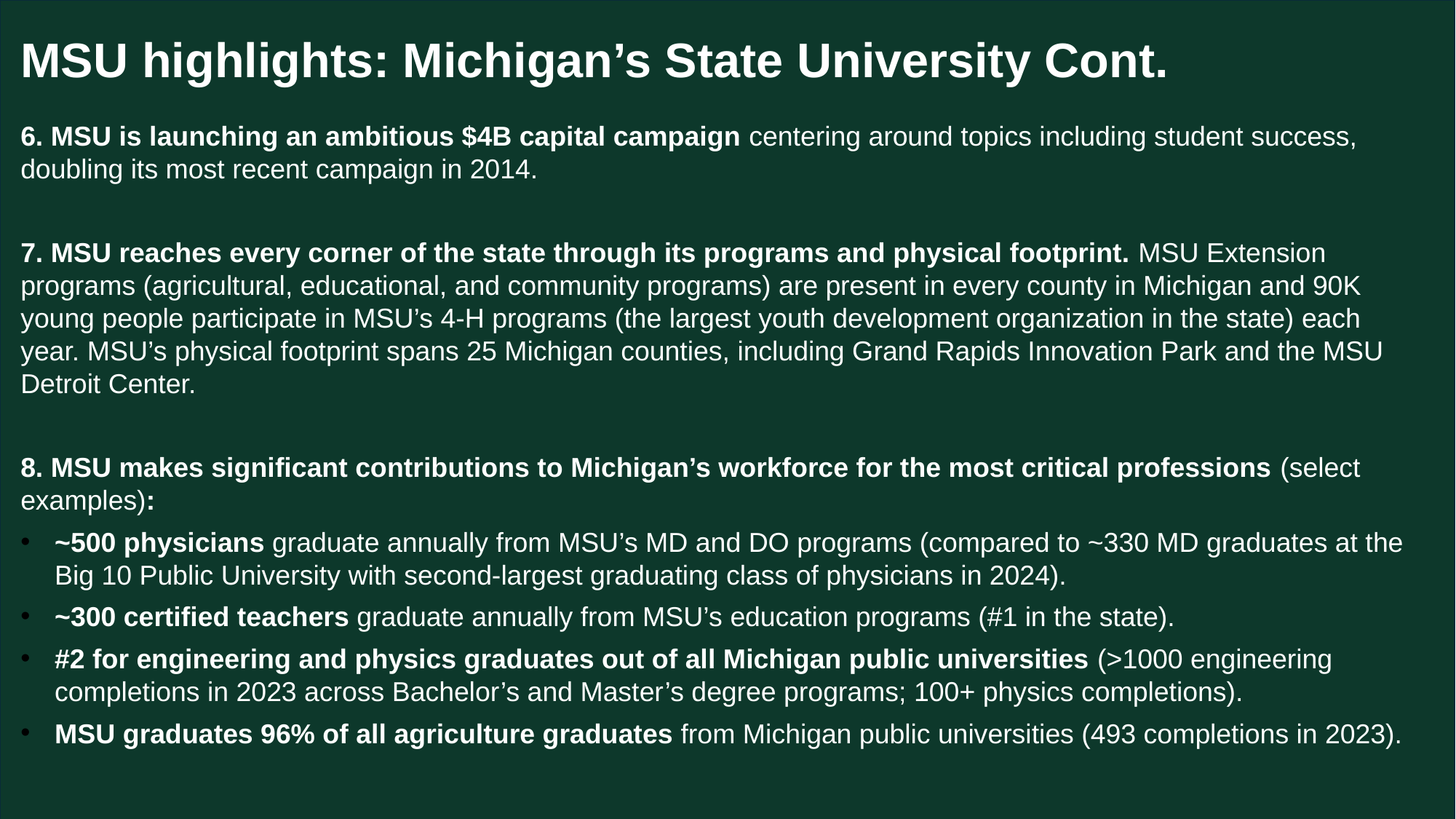

MSU highlights: Michigan’s State University Cont.
6. MSU is launching an ambitious $4B capital campaign centering around topics including student success, doubling its most recent campaign in 2014.

7. MSU reaches every corner of the state through its programs and physical footprint. MSU Extension programs (agricultural, educational, and community programs) are present in every county in Michigan and 90K young people participate in MSU’s 4-H programs (the largest youth development organization in the state) each year. MSU’s physical footprint spans 25 Michigan counties, including Grand Rapids Innovation Park and the MSU Detroit Center.

8. MSU makes significant contributions to Michigan’s workforce for the most critical professions (select examples):
~500 physicians graduate annually from MSU’s MD and DO programs (compared to ~330 MD graduates at the Big 10 Public University with second-largest graduating class of physicians in 2024).
~300 certified teachers graduate annually from MSU’s education programs (#1 in the state).
#2 for engineering and physics graduates out of all Michigan public universities (>1000 engineering completions in 2023 across Bachelor’s and Master’s degree programs; 100+ physics completions).
MSU graduates 96% of all agriculture graduates from Michigan public universities (493 completions in 2023).